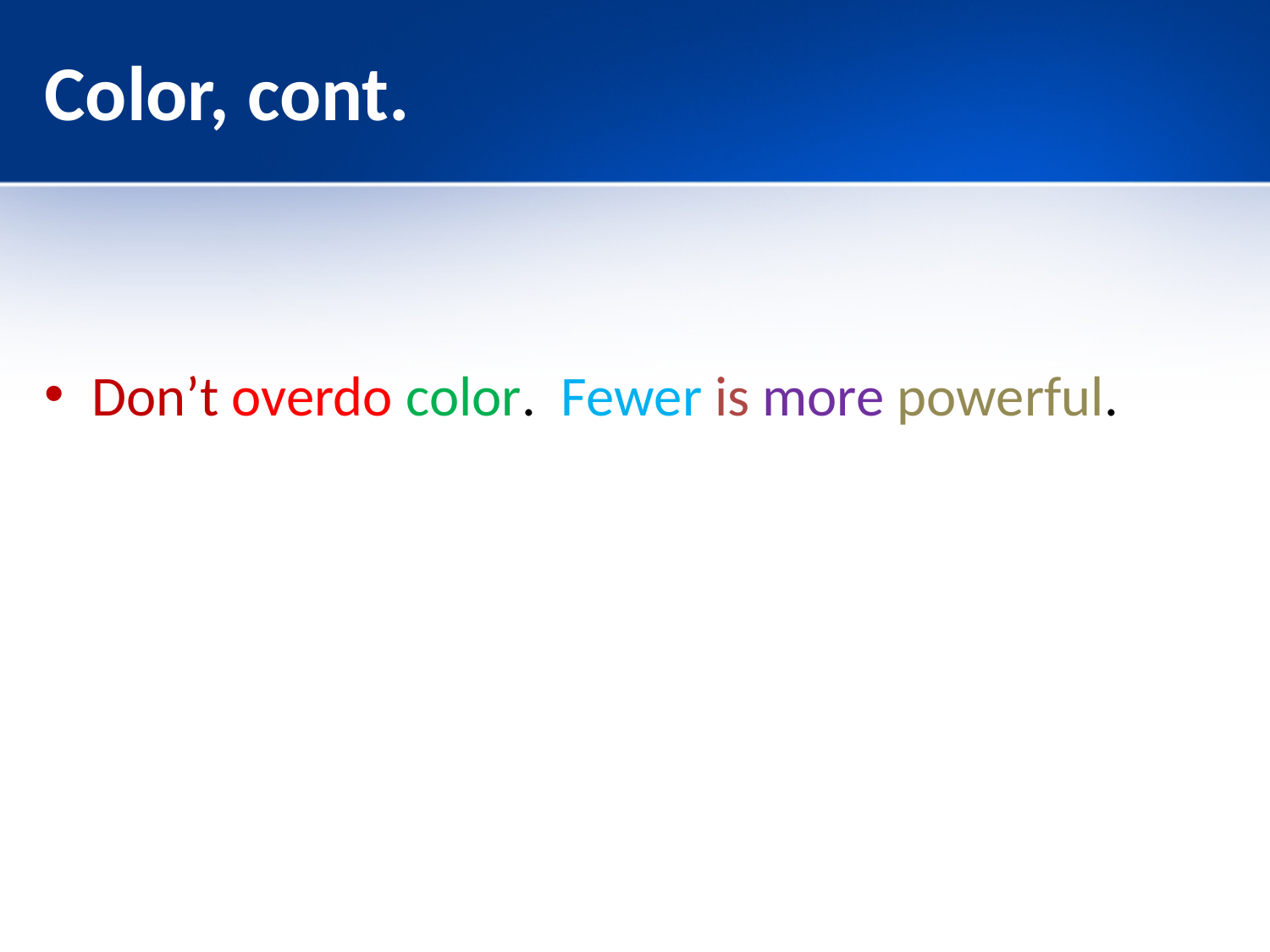

# Color, cont.

Don’t overdo color.  Fewer is more powerful.